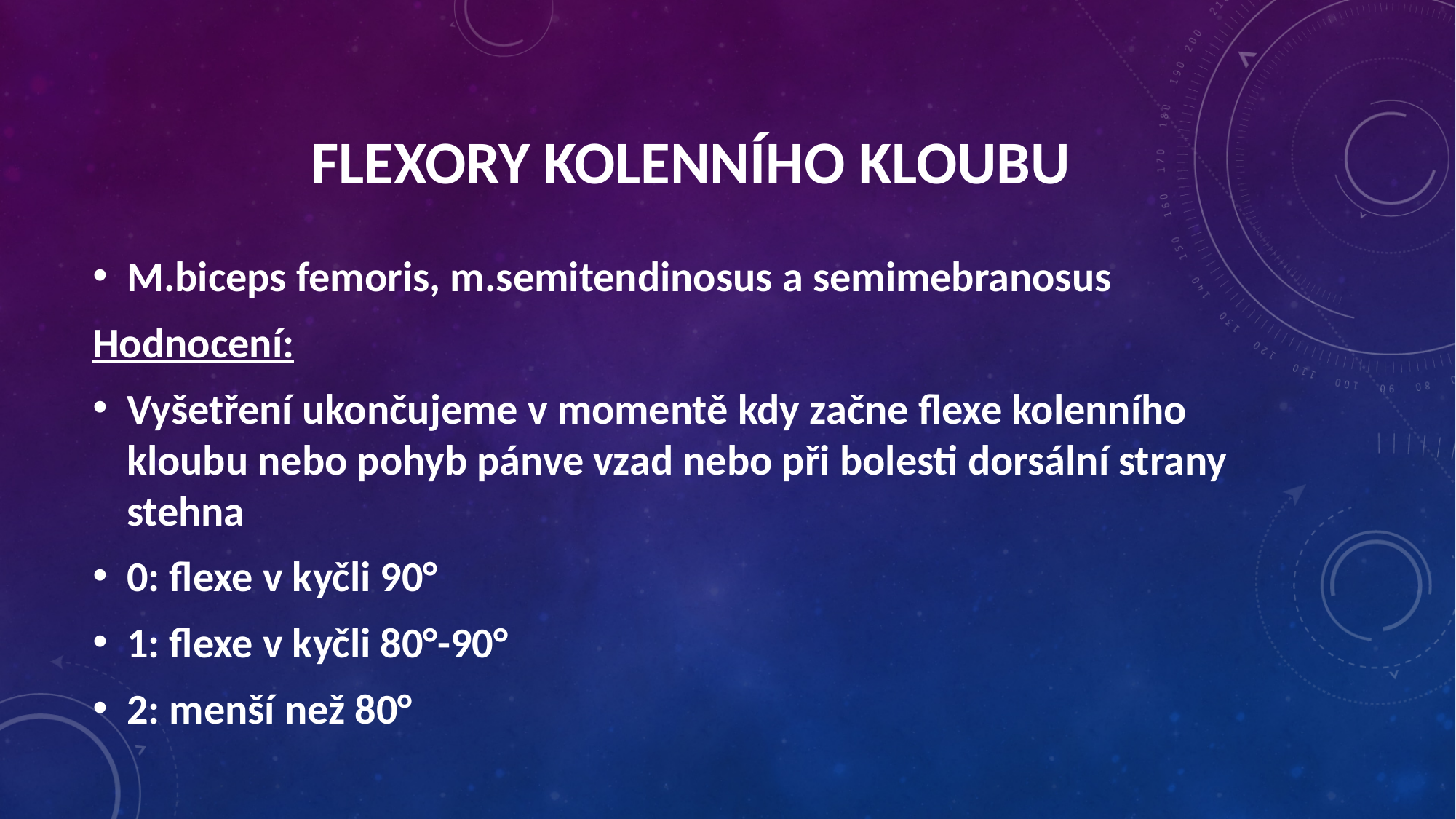

Flexory kolenního kloubu
M.biceps femoris, m.semitendinosus a semimebranosus
Hodnocení:
Vyšetření ukončujeme v momentě kdy začne flexe kolenního kloubu nebo pohyb pánve vzad nebo při bolesti dorsální strany stehna
0: flexe v kyčli 90°
1: flexe v kyčli 80°-90°
2: menší než 80°